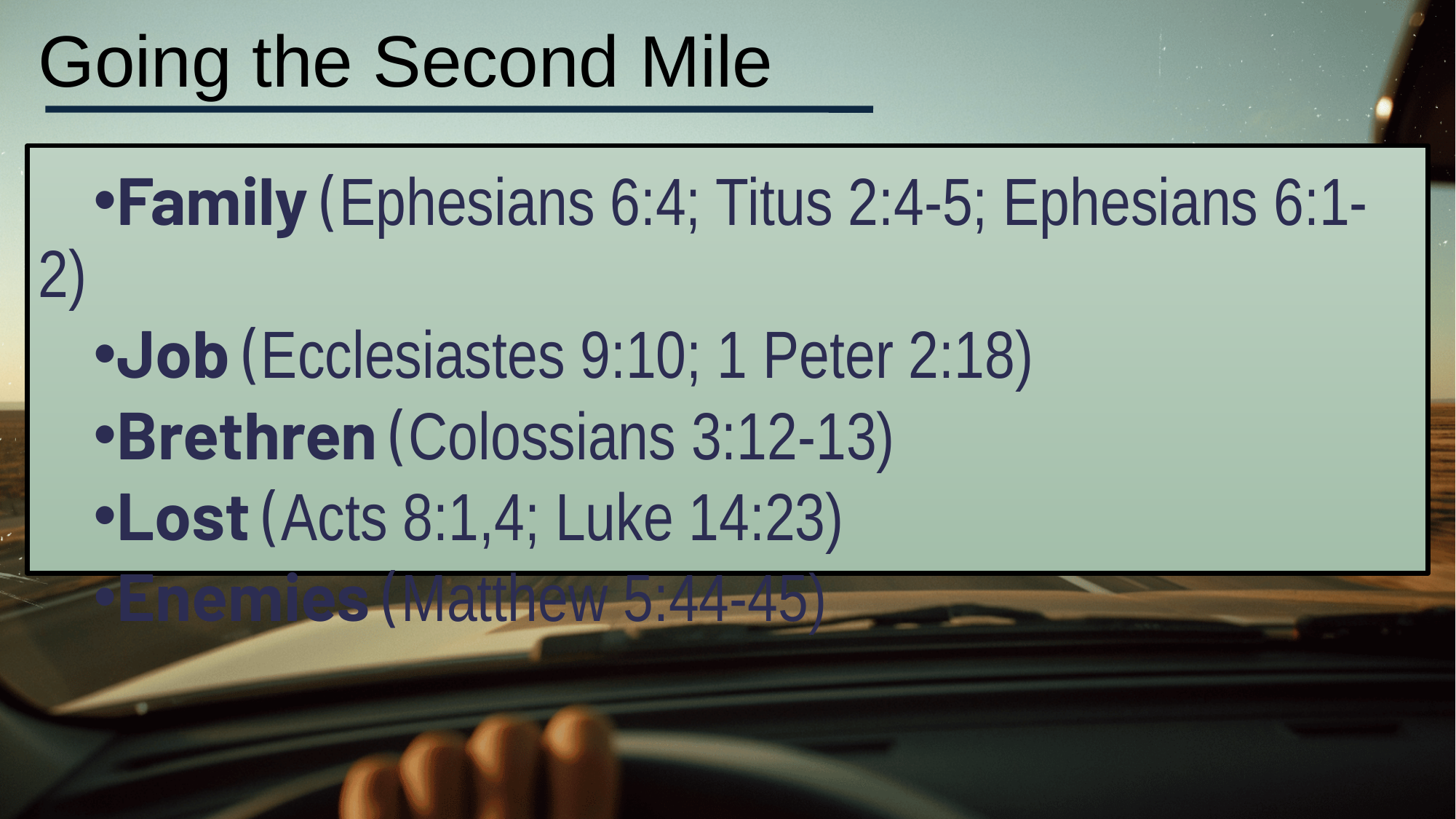

# Going the Second Mile

Family (Ephesians 6:4; Titus 2:4-5; Ephesians 6:1-2)
Job (Ecclesiastes 9:10; 1 Peter 2:18)
Brethren (Colossians 3:12-13)
Lost (Acts 8:1,4; Luke 14:23)
Enemies (Matthew 5:44-45)